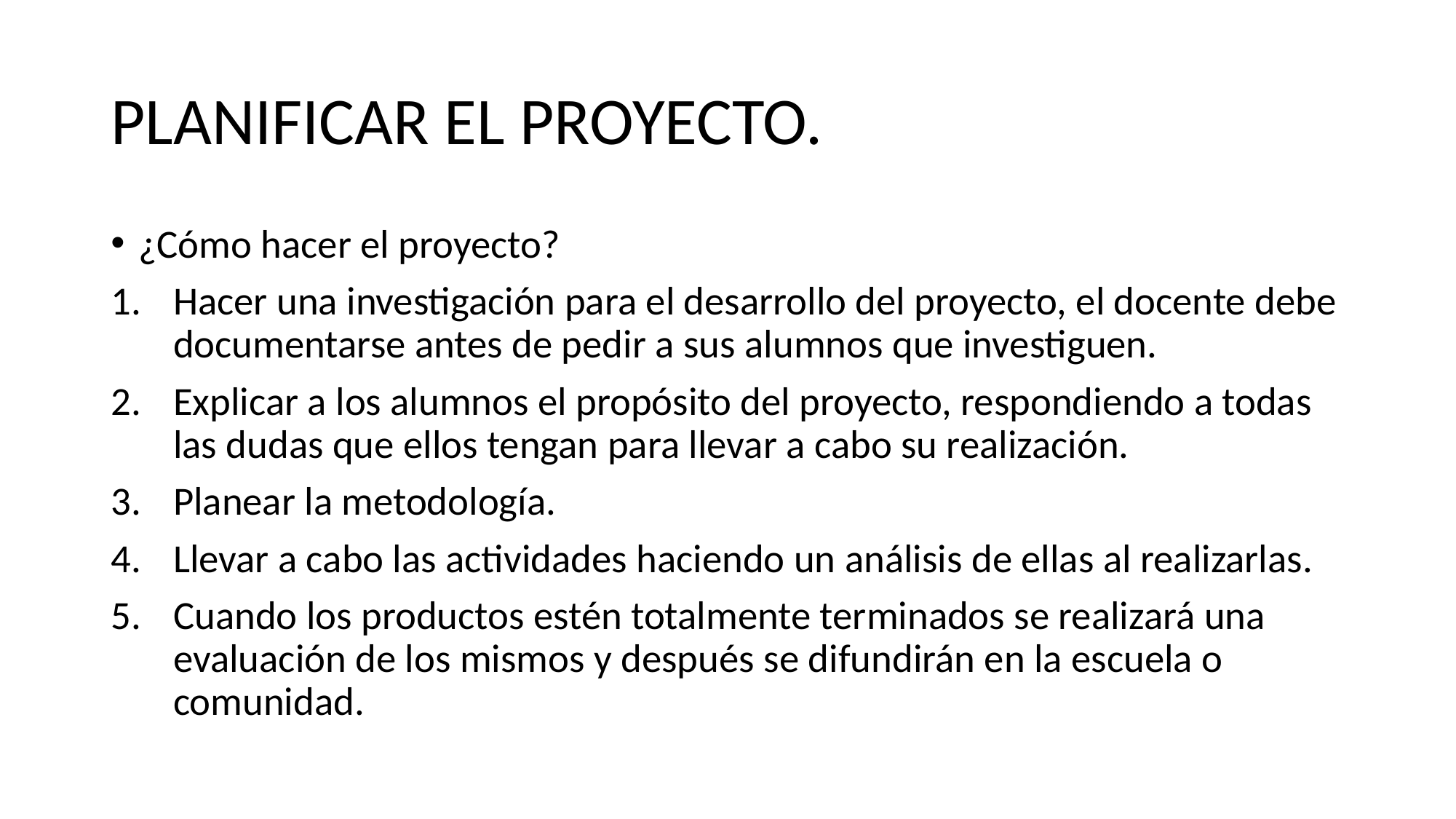

# PLANIFICAR EL PROYECTO.
¿Cómo hacer el proyecto?
Hacer una investigación para el desarrollo del proyecto, el docente debe documentarse antes de pedir a sus alumnos que investiguen.
Explicar a los alumnos el propósito del proyecto, respondiendo a todas las dudas que ellos tengan para llevar a cabo su realización.
Planear la metodología.
Llevar a cabo las actividades haciendo un análisis de ellas al realizarlas.
Cuando los productos estén totalmente terminados se realizará una evaluación de los mismos y después se difundirán en la escuela o comunidad.